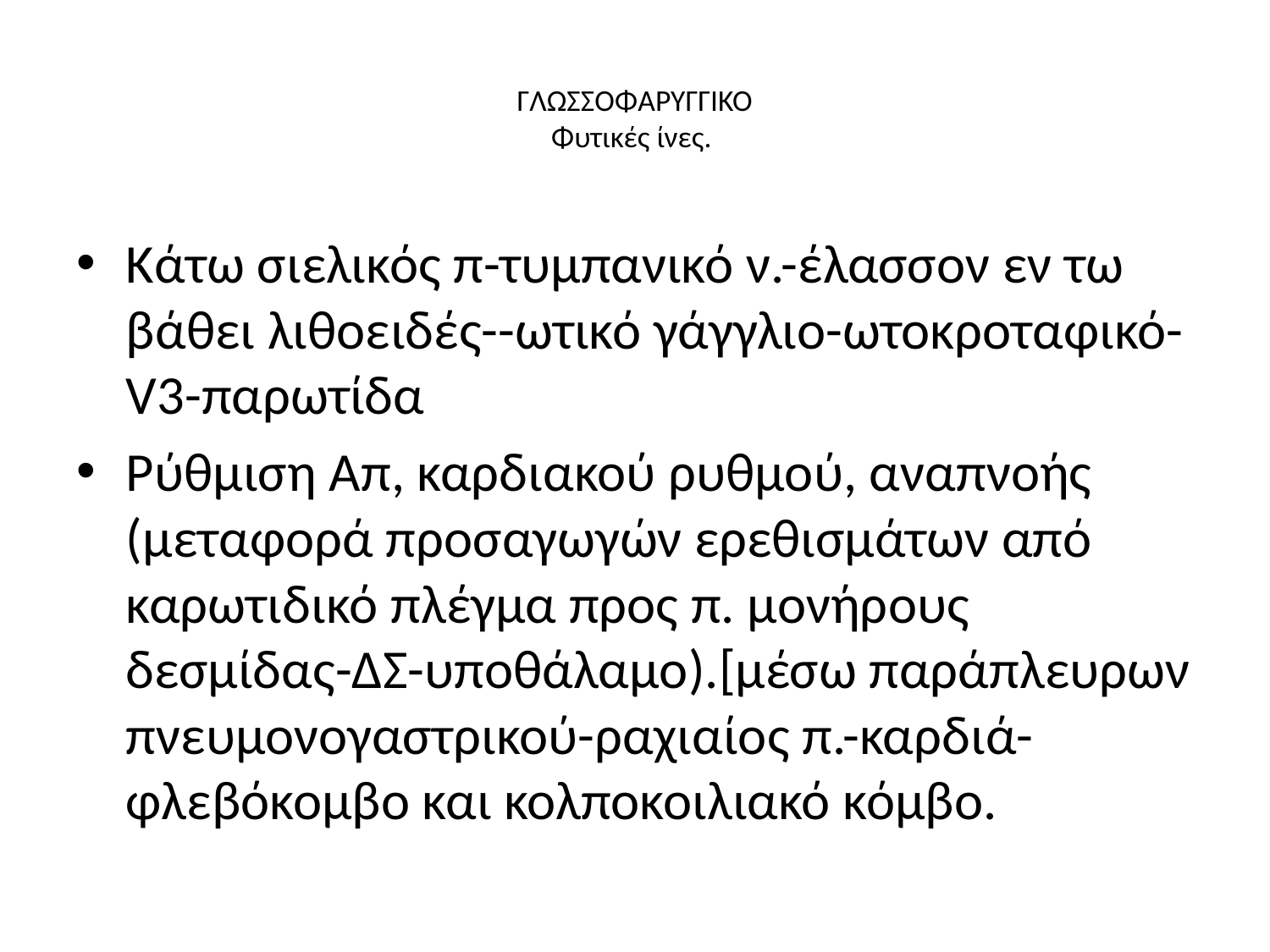

# ΓΛΩΣΣΟΦΑΡΥΓΓΙΚΟ Φυτικές ίνες.
Κάτω σιελικός π-τυμπανικό ν.-έλασσον εν τω βάθει λιθοειδές--ωτικό γάγγλιο-ωτοκροταφικό-V3-παρωτίδα
Ρύθμιση Απ, καρδιακού ρυθμού, αναπνοής (μεταφορά προσαγωγών ερεθισμάτων από καρωτιδικό πλέγμα προς π. μονήρους δεσμίδας-ΔΣ-υποθάλαμο).[μέσω παράπλευρων πνευμονογαστρικού-ραχιαίος π.-καρδιά-φλεβόκομβο και κολποκοιλιακό κόμβο.